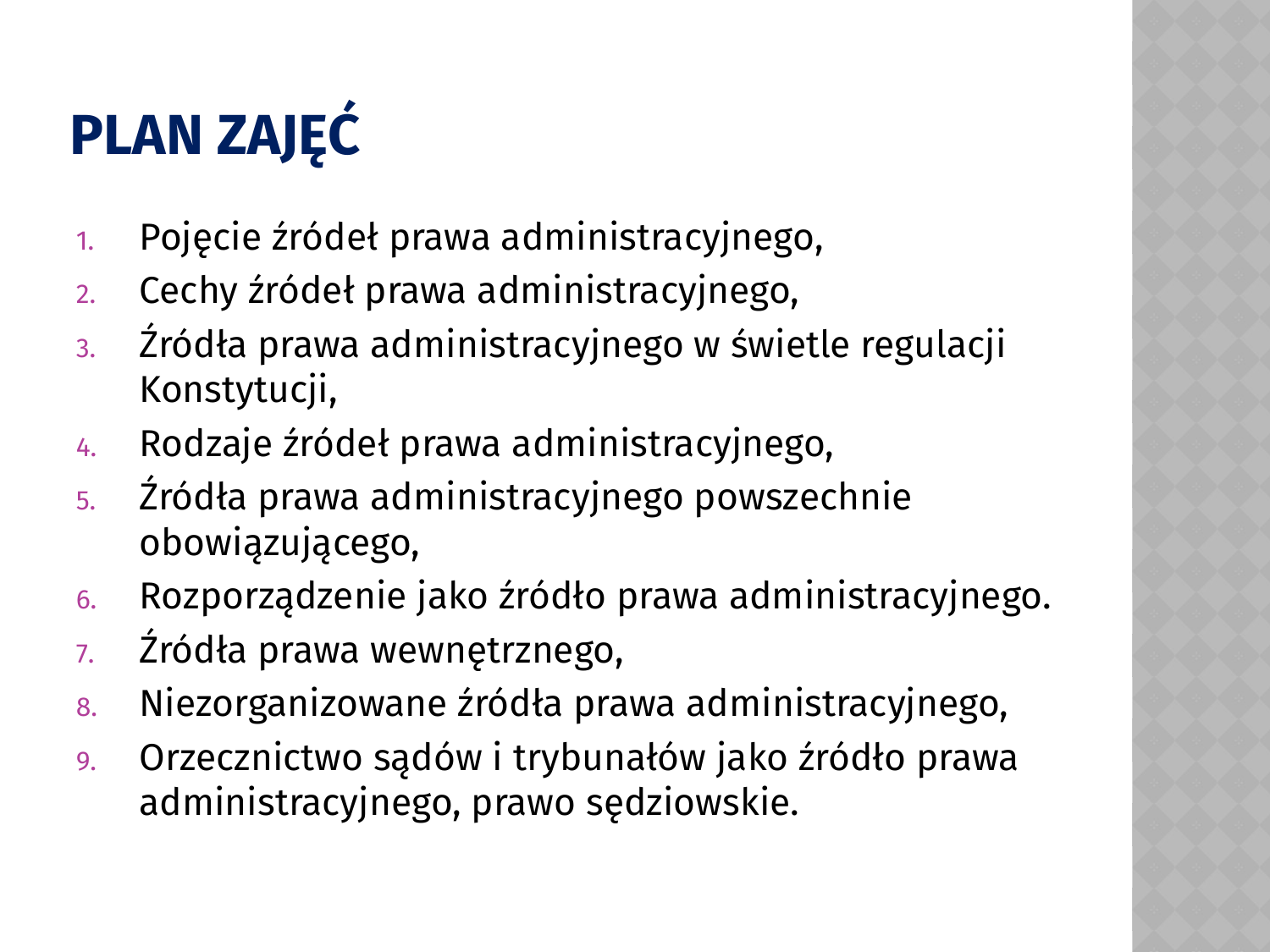

# Plan ZAJĘĆ
Pojęcie źródeł prawa administracyjnego,
Cechy źródeł prawa administracyjnego,
Źródła prawa administracyjnego w świetle regulacji Konstytucji,
Rodzaje źródeł prawa administracyjnego,
Źródła prawa administracyjnego powszechnie obowiązującego,
Rozporządzenie jako źródło prawa administracyjnego.
Źródła prawa wewnętrznego,
Niezorganizowane źródła prawa administracyjnego,
Orzecznictwo sądów i trybunałów jako źródło prawa administracyjnego, prawo sędziowskie.